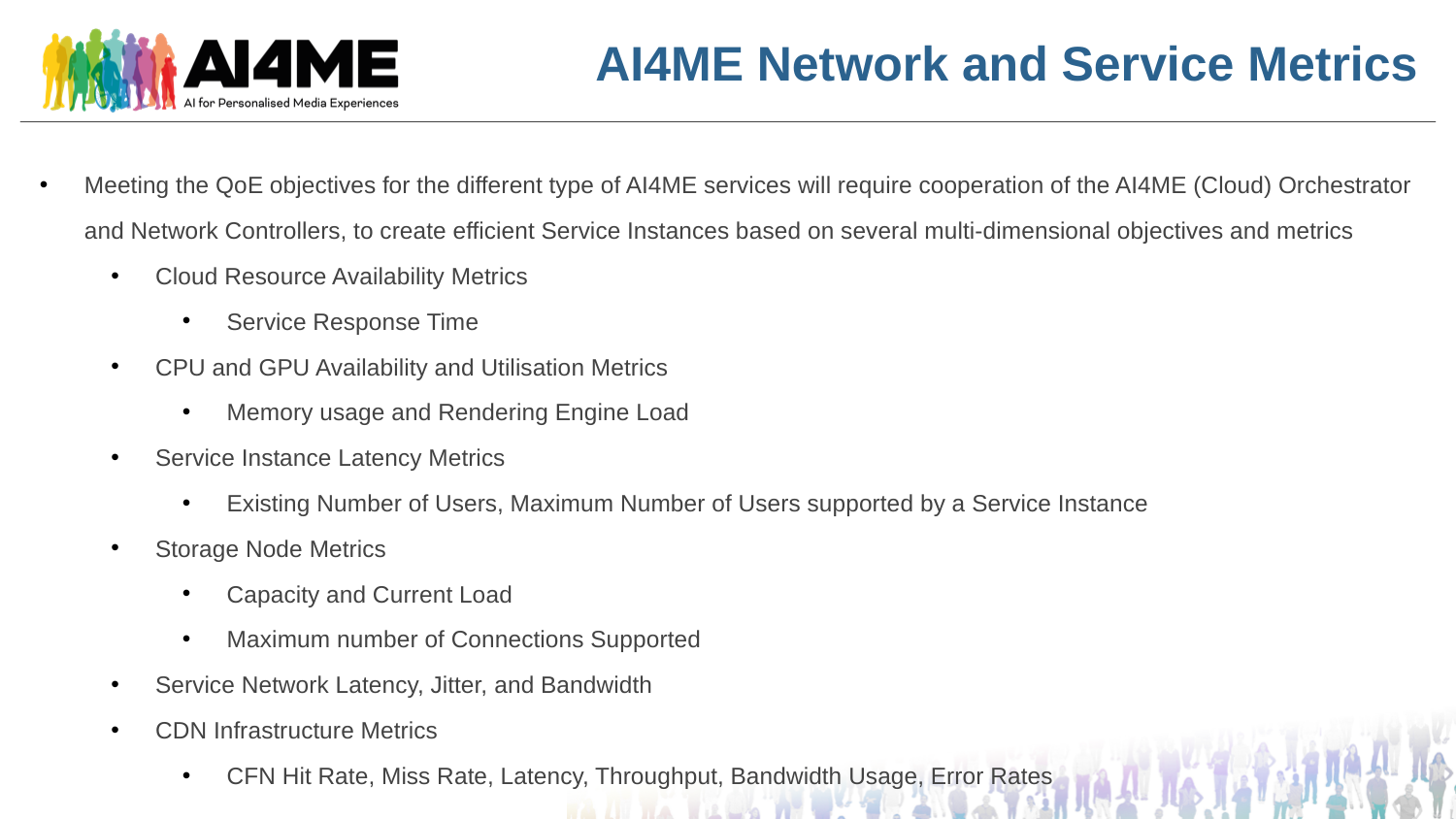

AI4ME Network and Service Metrics
Meeting the QoE objectives for the different type of AI4ME services will require cooperation of the AI4ME (Cloud) Orchestrator and Network Controllers, to create efficient Service Instances based on several multi-dimensional objectives and metrics
Cloud Resource Availability Metrics
Service Response Time
CPU and GPU Availability and Utilisation Metrics
Memory usage and Rendering Engine Load
Service Instance Latency Metrics
Existing Number of Users, Maximum Number of Users supported by a Service Instance
Storage Node Metrics
Capacity and Current Load
Maximum number of Connections Supported
Service Network Latency, Jitter, and Bandwidth
CDN Infrastructure Metrics
CFN Hit Rate, Miss Rate, Latency, Throughput, Bandwidth Usage, Error Rates